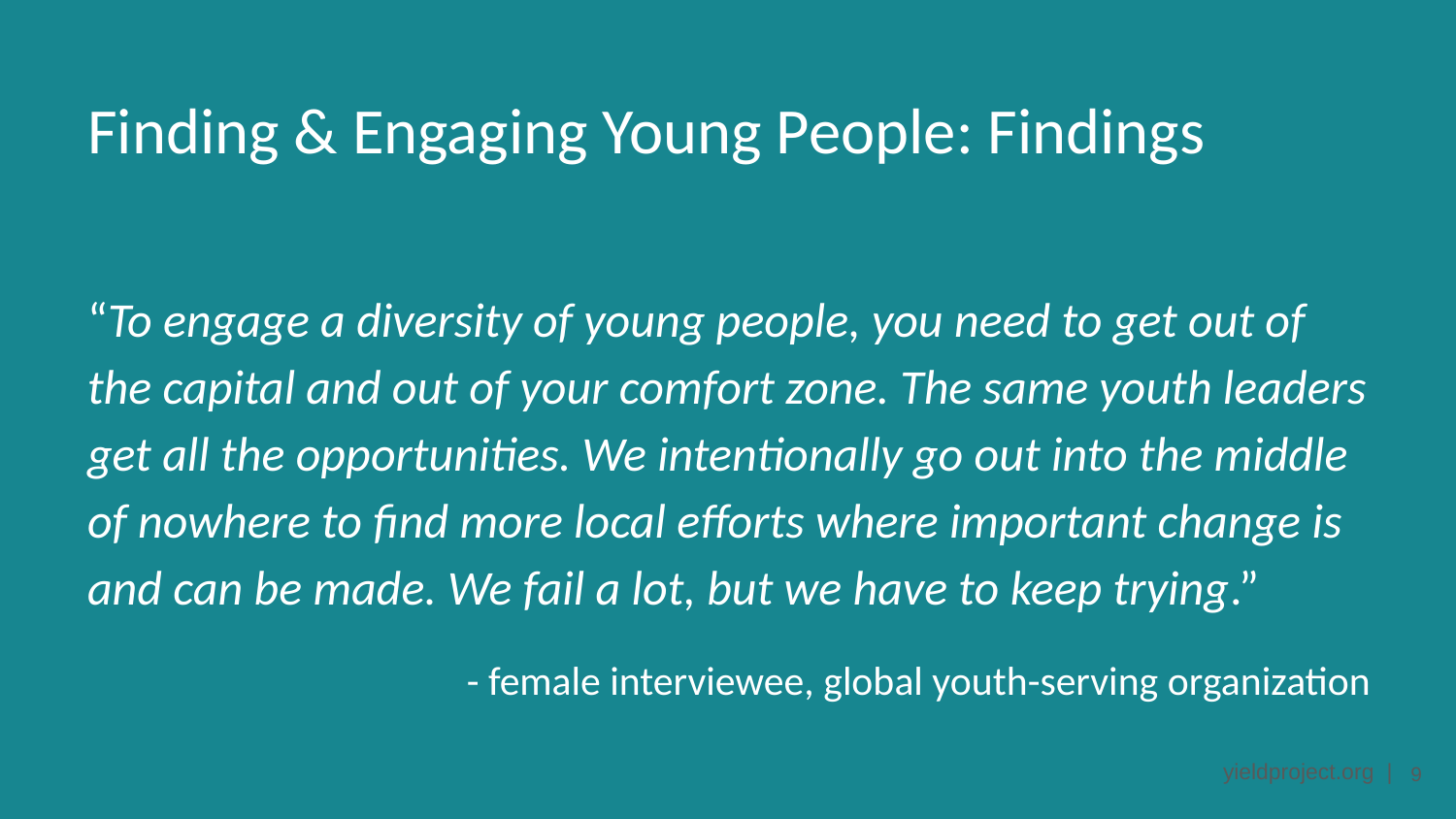

Finding & Engaging Young People: Findings

“To engage a diversity of young people, you need to get out of the capital and out of your comfort zone. The same youth leaders get all the opportunities. We intentionally go out into the middle of nowhere to find more local efforts where important change is and can be made. We fail a lot, but we have to keep trying.”
- female interviewee, global youth-serving organization
9
yieldproject.org  |